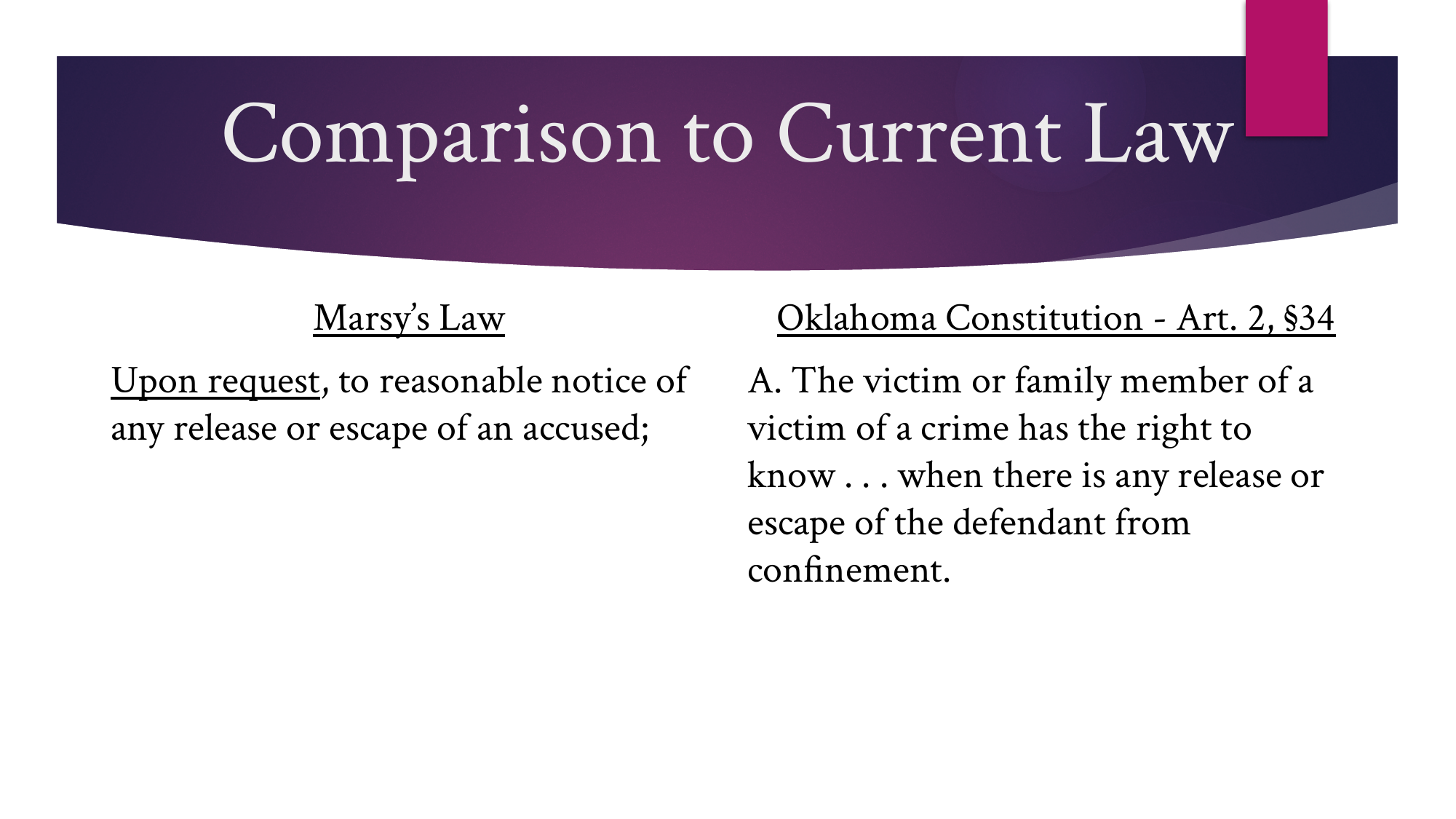

# Comparison to Current Law
Marsy’s Law
Upon request, to reasonable notice of any release or escape of an accused;
Oklahoma Constitution - Art. 2, §34
A. The victim or family member of a victim of a crime has the right to know . . . when there is any release or escape of the defendant from confinement.